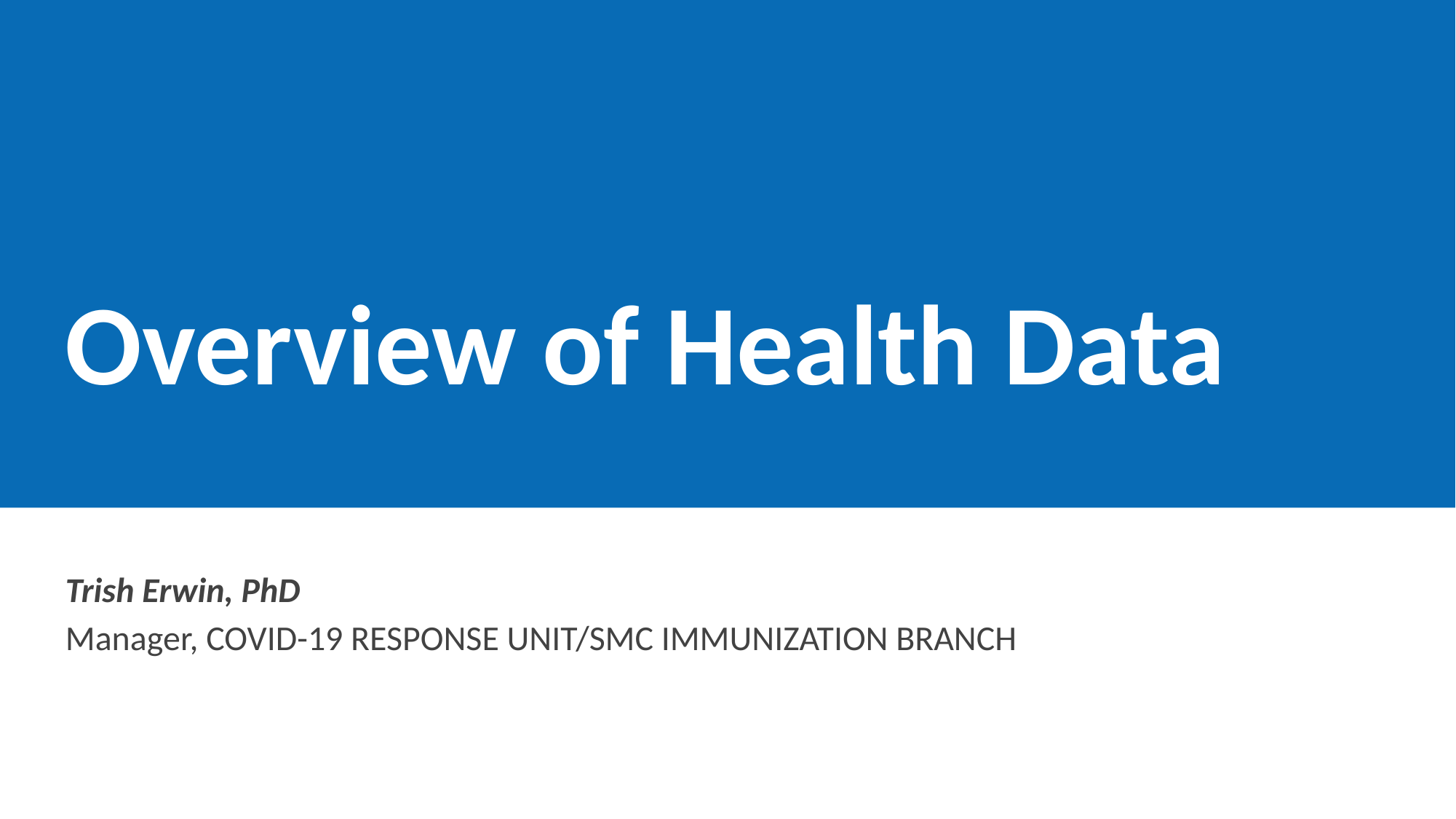

NEXT STEPS
Overview of Health Data
Trish Erwin, PhD
Manager, COVID-19 RESPONSE UNIT/SMC IMMUNIZATION BRANCH